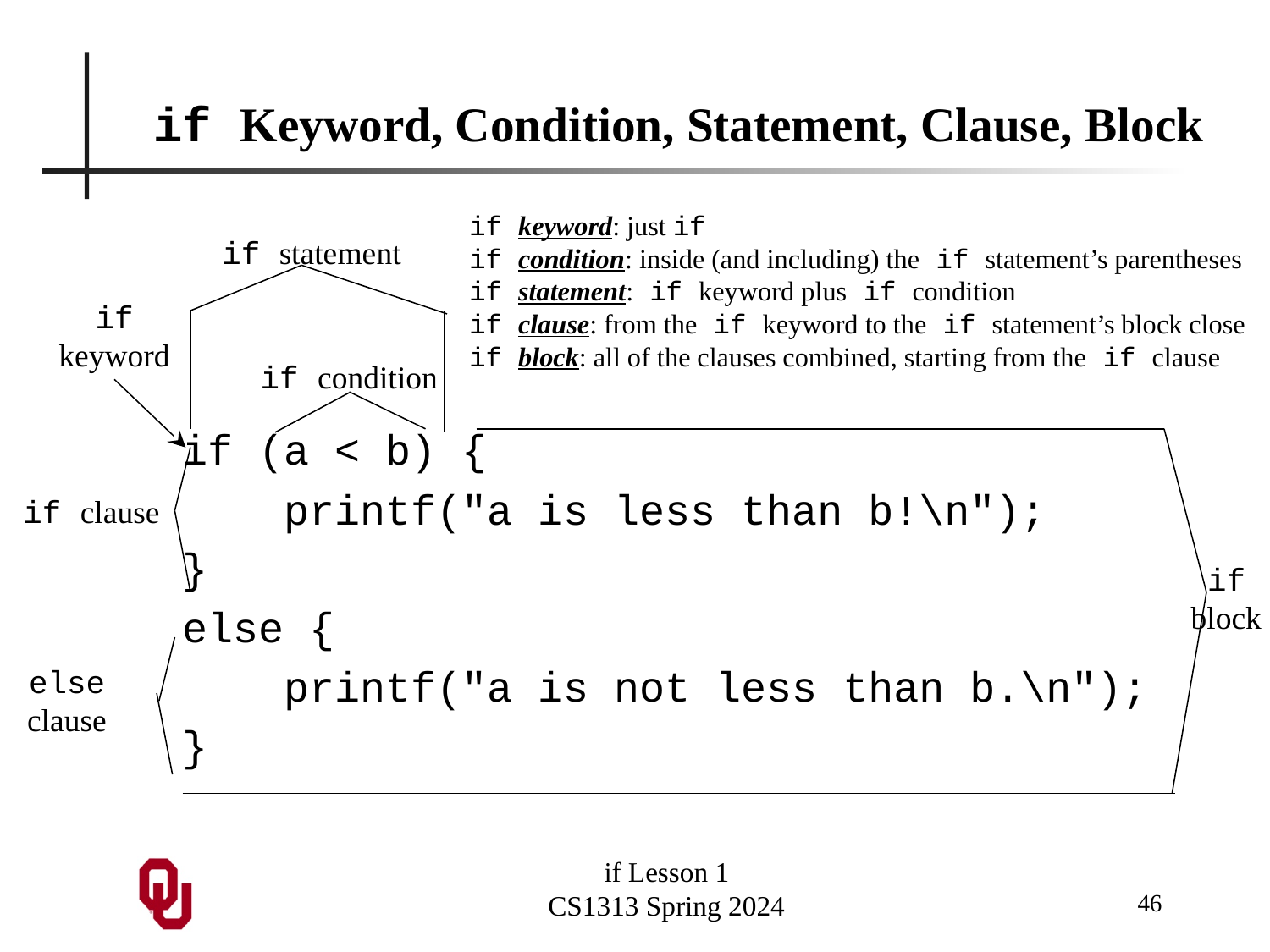

# if Keyword, Condition, Statement, Clause, Block

if (a < b) {
    printf("a is less than b!\n");
}
else {
    printf("a is not less than b.\n");
}
if keyword: just if
if condition: inside (and including) the if statement’s parentheses
if statement: if keyword plus if condition
if clause: from the if keyword to the if statement’s block close
if block: all of the clauses combined, starting from the if clause
if statement
if keyword
if condition
if clause
if block
else
clause
46
if Lesson 1
CS1313 Spring 2024